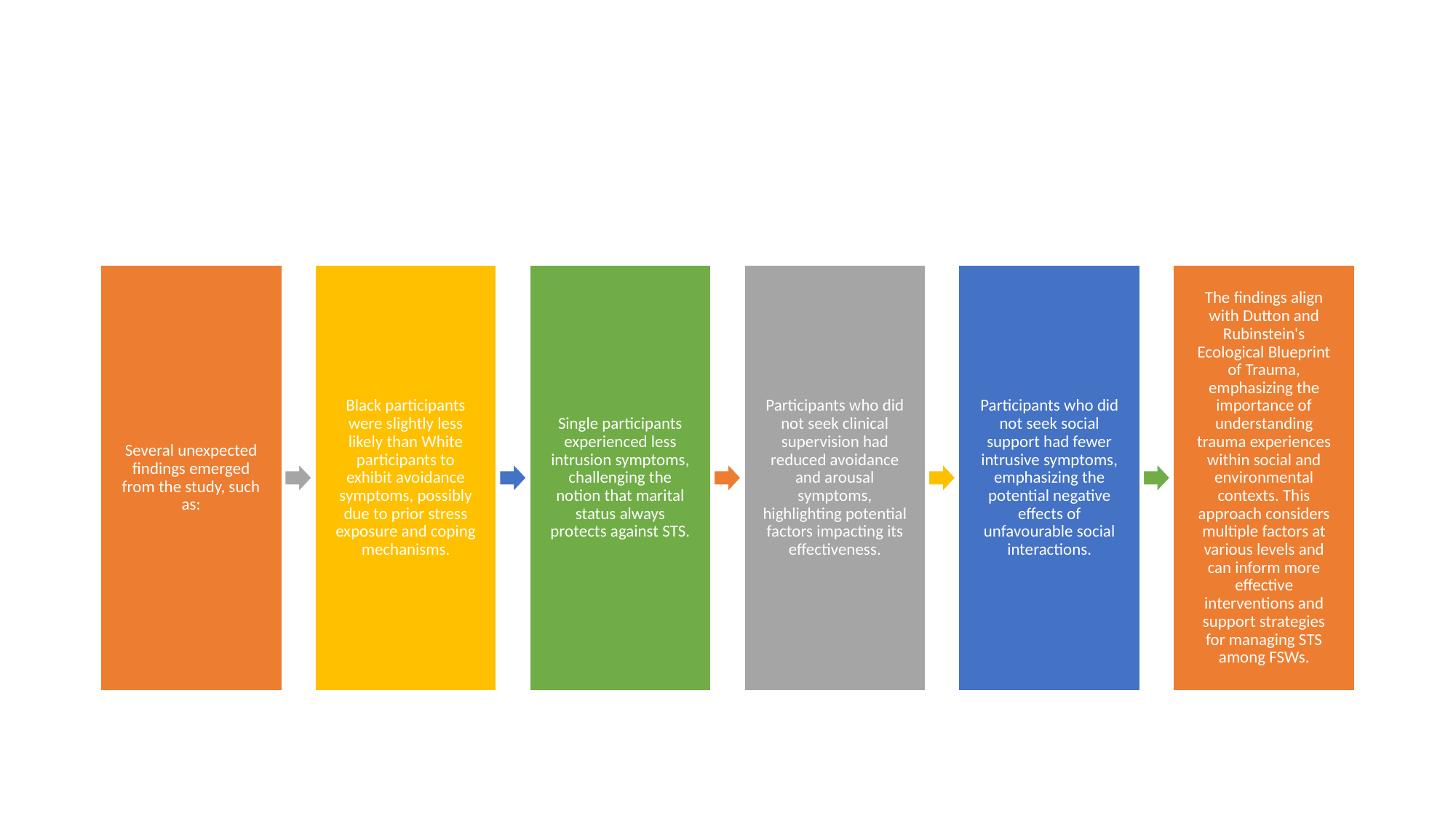

# Findings and Ecological Blueprint of Trauma
Several unexpected findings emerged from the study, such as:
Black participants were slightly less likely than White participants to exhibit avoidance symptoms, possibly due to prior stress exposure and coping mechanisms.
Single participants experienced less intrusion symptoms, challenging the notion that marital status always protects against STS.
Participants who did not seek clinical supervision had reduced avoidance and arousal symptoms, highlighting potential factors impacting its effectiveness.
Participants who did not seek social support had fewer intrusive symptoms, emphasizing the potential negative effects of unfavourable social interactions.
The findings align with Dutton and Rubinstein's Ecological Blueprint of Trauma, emphasizing the importance of understanding trauma experiences within social and environmental contexts. This approach considers multiple factors at various levels and can inform more effective interventions and support strategies for managing STS among FSWs.